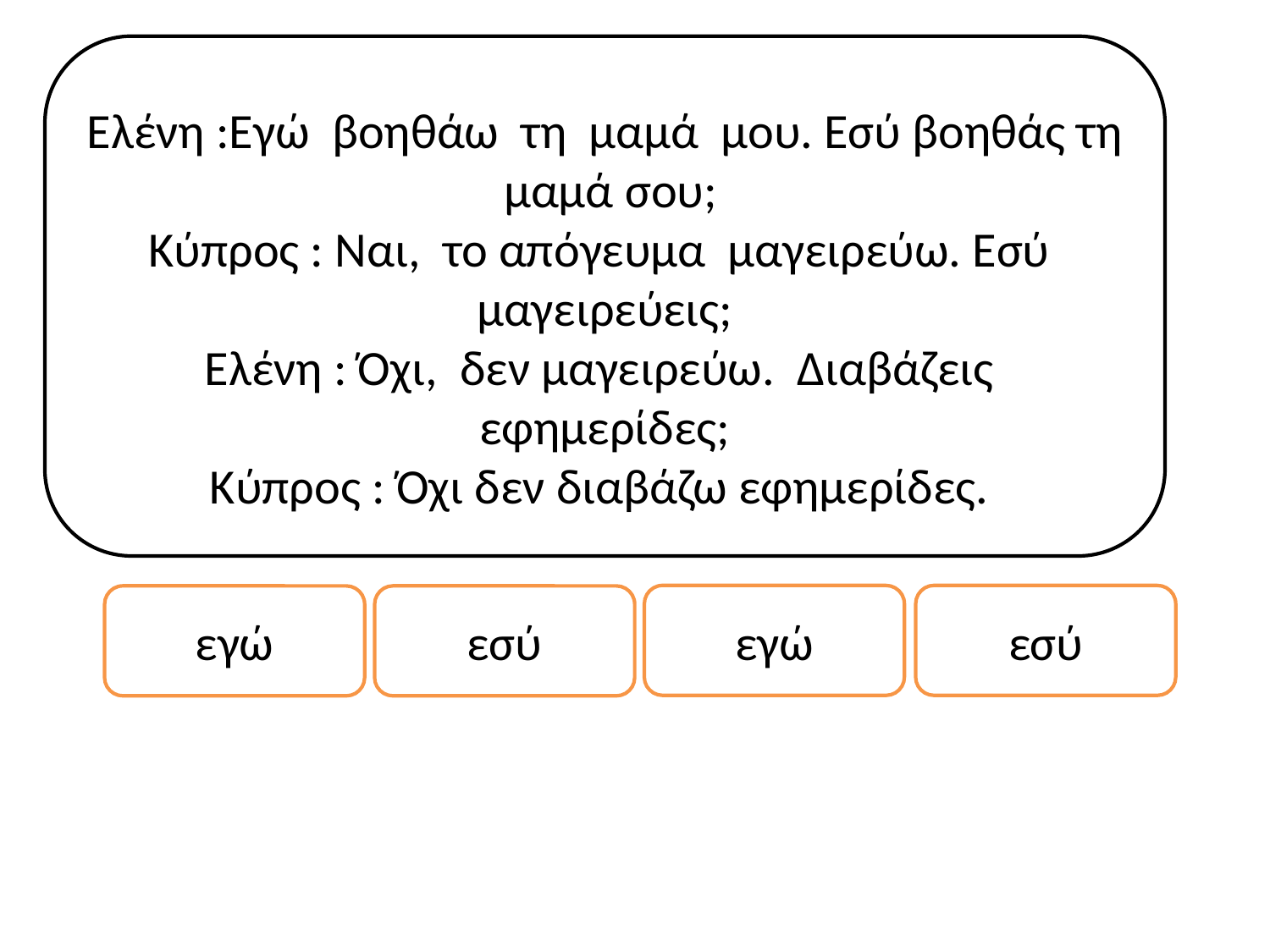

Ελένη :Εγώ  βοηθάω  τη  μαμά  μου. Εσύ βοηθάς τη  μαμά σου;
Κύπρος : Ναι,  το απόγευμα  μαγειρεύω. Εσύ  μαγειρεύεις;
Ελένη : Όχι,  δεν μαγειρεύω.  Διαβάζεις  εφημερίδες;
Κύπρος : Όχι δεν διαβάζω εφημερίδες.

εγώ
εσύ
εγώ
εσύ